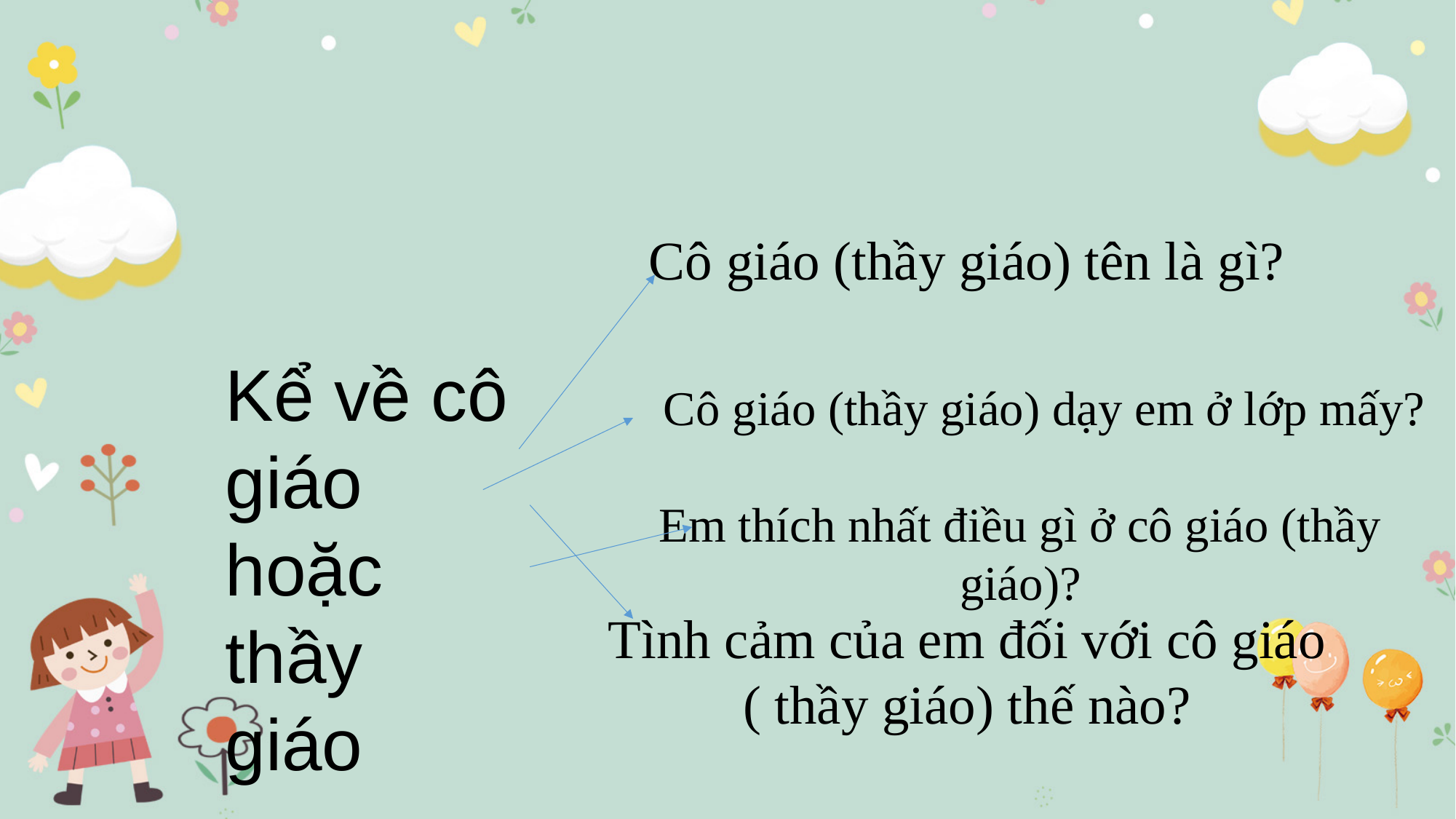

#
Cô giáo (thầy giáo) tên là gì?
Kể về cô giáo hoặc thầy giáo
Cô giáo (thầy giáo) dạy em ở lớp mấy?
Em thích nhất điều gì ở cô giáo (thầy giáo)?
Tình cảm của em đối với cô giáo ( thầy giáo) thế nào?